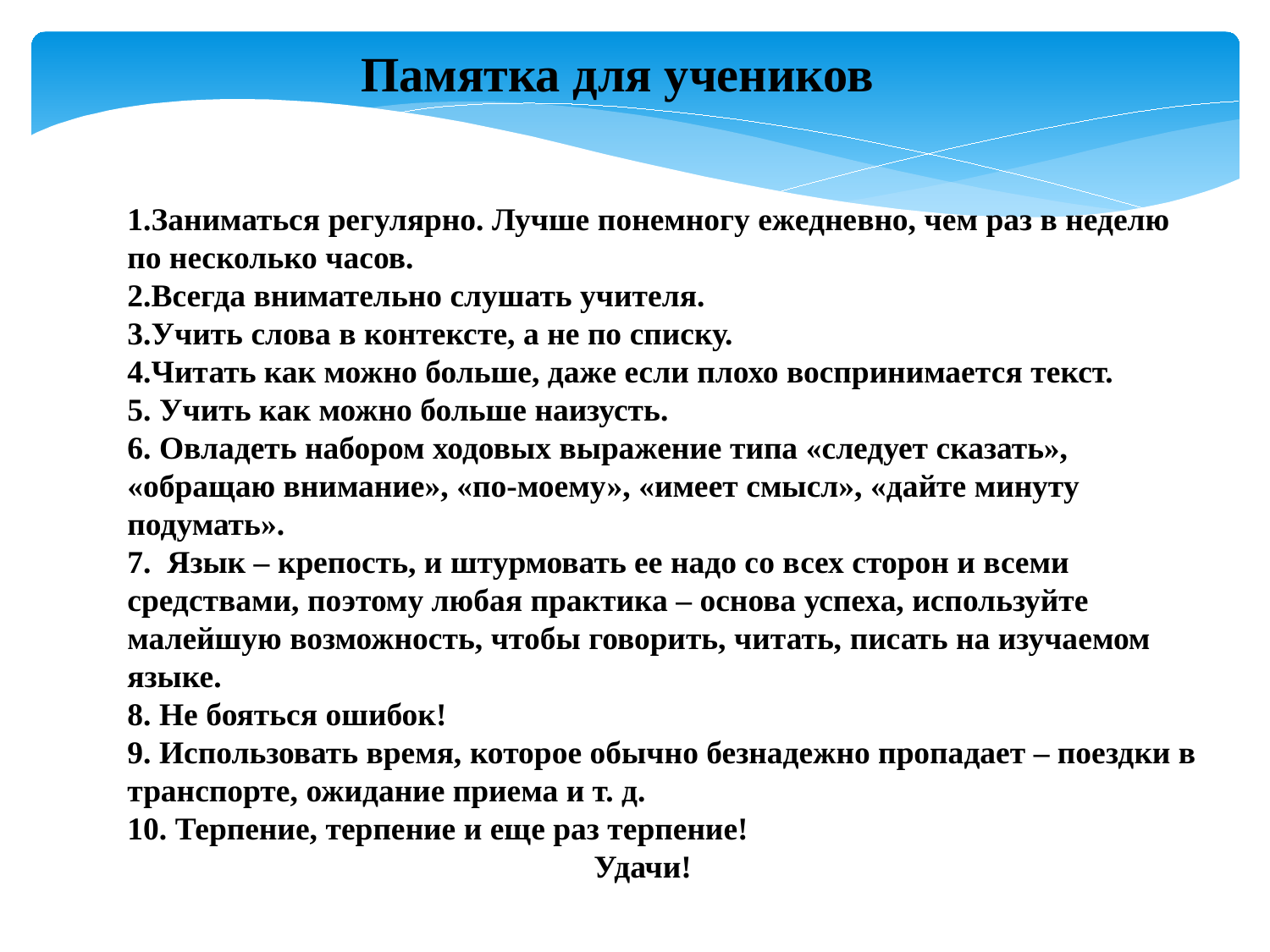

Памятка для учеников

1.Заниматься регулярно. Лучше понемногу ежедневно, чем раз в неделю по несколько часов.
2.Всегда внимательно слушать учителя.
3.Учить слова в контексте, а не по списку.
4.Читать как можно больше, даже если плохо воспринимается текст.
5. Учить как можно больше наизусть.
6. Овладеть набором ходовых выражение типа «следует сказать», «обращаю внимание», «по-моему», «имеет смысл», «дайте минуту подумать».
7.  Язык – крепость, и штурмовать ее надо со всех сторон и всеми средствами, поэтому любая практика – основа успеха, используйте малейшую возможность, чтобы говорить, читать, писать на изучаемом языке.
8. Не бояться ошибок!
9. Использовать время, которое обычно безнадежно пропадает – поездки в транспорте, ожидание приема и т. д.
10. Терпение, терпение и еще раз терпение!
                                                          Удачи!